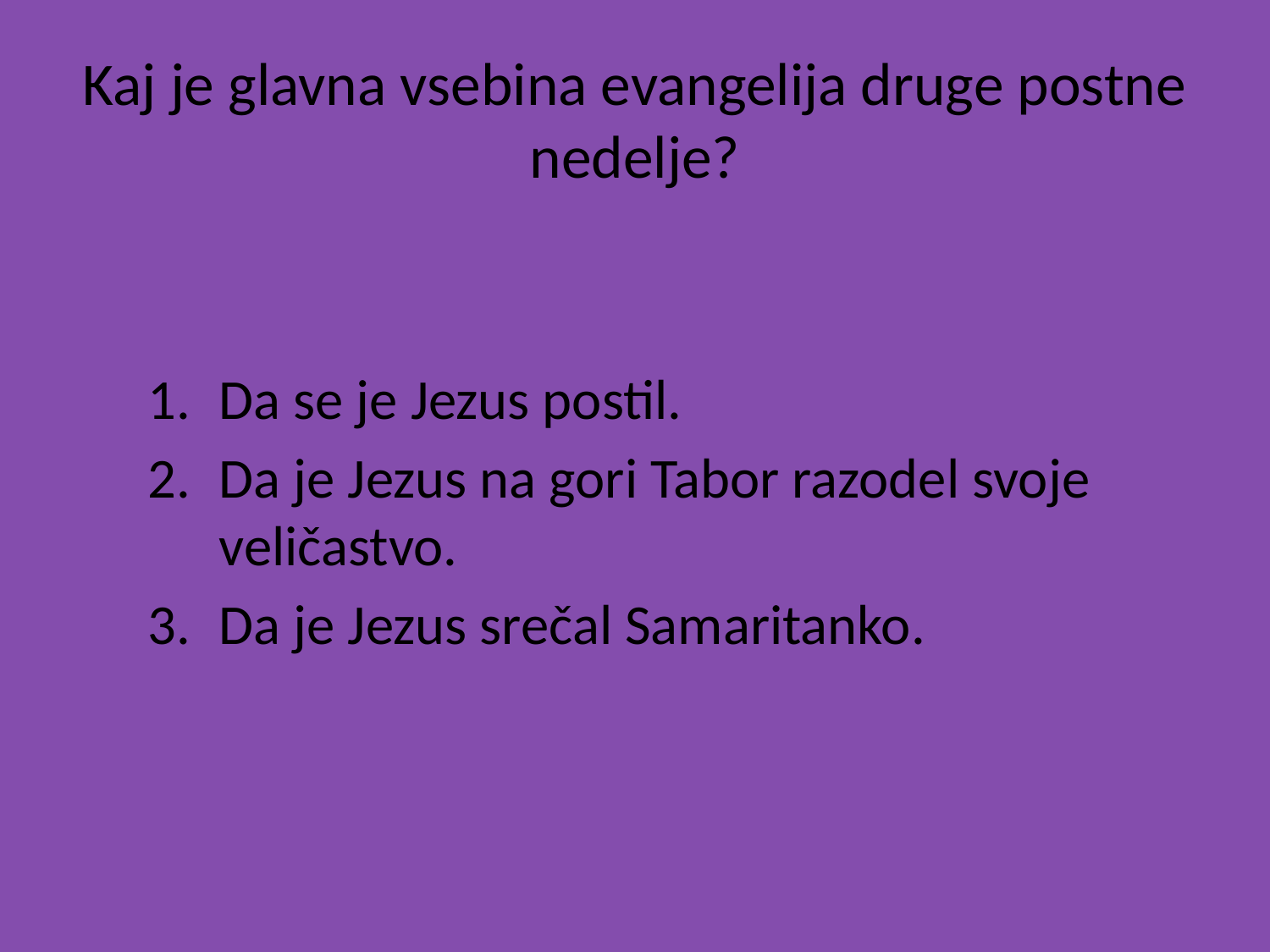

# Kaj je glavna vsebina evangelija druge postne nedelje?
Da se je Jezus postil.
Da je Jezus na gori Tabor razodel svoje veličastvo.
Da je Jezus srečal Samaritanko.